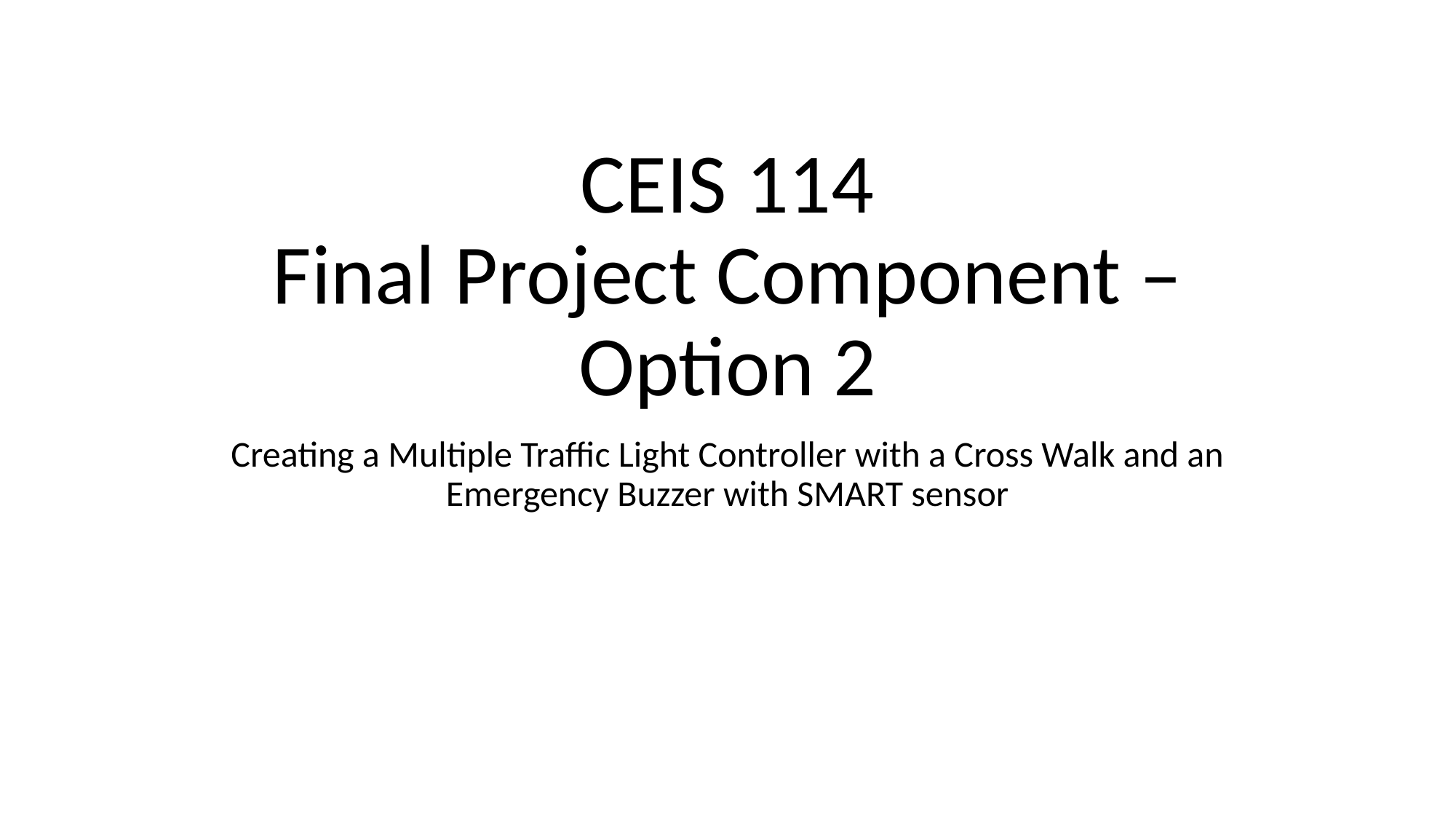

# CEIS 114 Final Project Component – Option 2
Creating a Multiple Traffic Light Controller with a Cross Walk and an Emergency Buzzer with SMART sensor